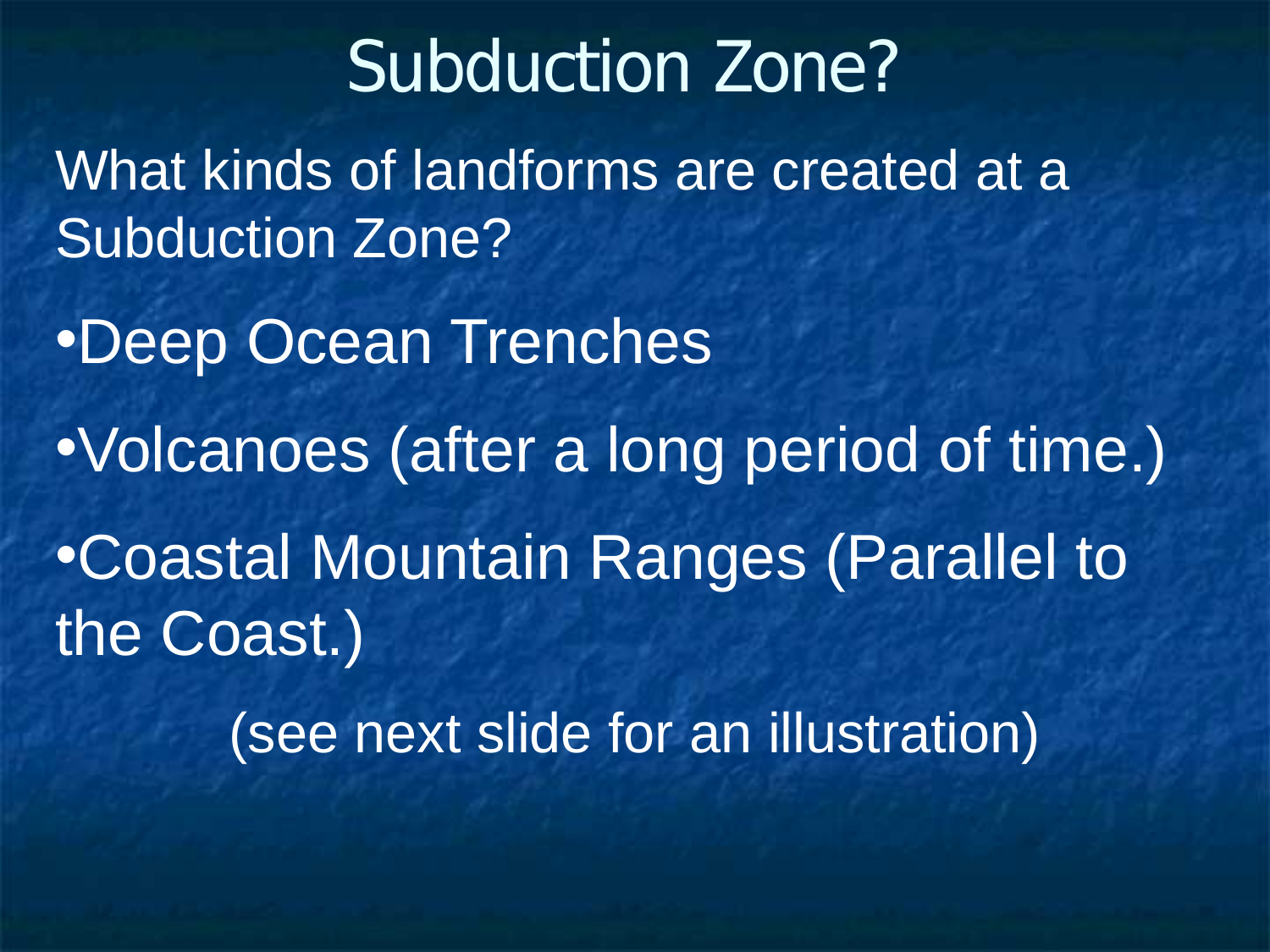

# Subduction Zone?
What kinds of landforms are created at a Subduction Zone?
Deep Ocean Trenches
Volcanoes (after a long period of time.)
Coastal Mountain Ranges (Parallel to the Coast.)
(see next slide for an illustration)